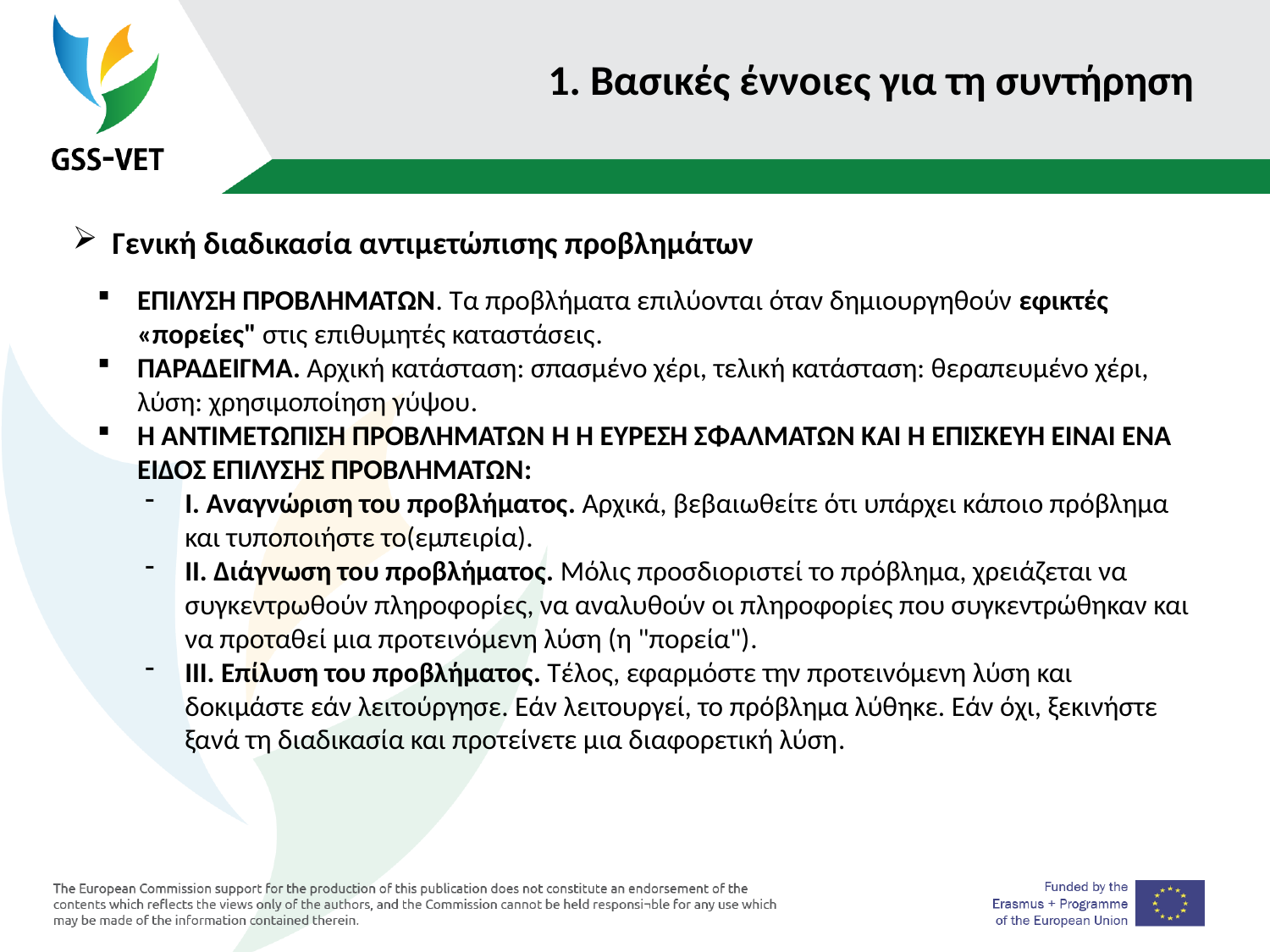

# 1. Βασικές έννοιες για τη συντήρηση
Γενική διαδικασία αντιμετώπισης προβλημάτων
ΕΠΙΛΥΣΗ ΠΡΟΒΛΗΜΑΤΩΝ. Τα προβλήματα επιλύονται όταν δημιουργηθούν εφικτές «πορείες" στις επιθυμητές καταστάσεις.
ΠΑΡΑΔΕΙΓΜΑ. Αρχική κατάσταση: σπασμένο χέρι, τελική κατάσταση: θεραπευμένο χέρι, λύση: χρησιμοποίηση γύψου.
Η ΑΝΤΙΜΕΤΩΠΙΣΗ ΠΡΟΒΛΗΜΑΤΩΝ Ή Η ΕΥΡΕΣΗ ΣΦΑΛΜΑΤΩΝ ΚΑΙ Η ΕΠΙΣΚΕΥΗ ΕΙΝΑΙ ΕΝΑ ΕΙΔΟΣ ΕΠΙΛΥΣΗΣ ΠΡΟΒΛΗΜΑΤΩΝ:
I. Αναγνώριση του προβλήματος. Αρχικά, βεβαιωθείτε ότι υπάρχει κάποιο πρόβλημα και τυποποιήστε το(εμπειρία).
II. Διάγνωση του προβλήματος. Μόλις προσδιοριστεί το πρόβλημα, χρειάζεται να συγκεντρωθούν πληροφορίες, να αναλυθούν οι πληροφορίες που συγκεντρώθηκαν και να προταθεί μια προτεινόμενη λύση (η "πορεία").
III. Επίλυση του προβλήματος. Τέλος, εφαρμόστε την προτεινόμενη λύση και δοκιμάστε εάν λειτούργησε. Εάν λειτουργεί, το πρόβλημα λύθηκε. Εάν όχι, ξεκινήστε ξανά τη διαδικασία και προτείνετε μια διαφορετική λύση.